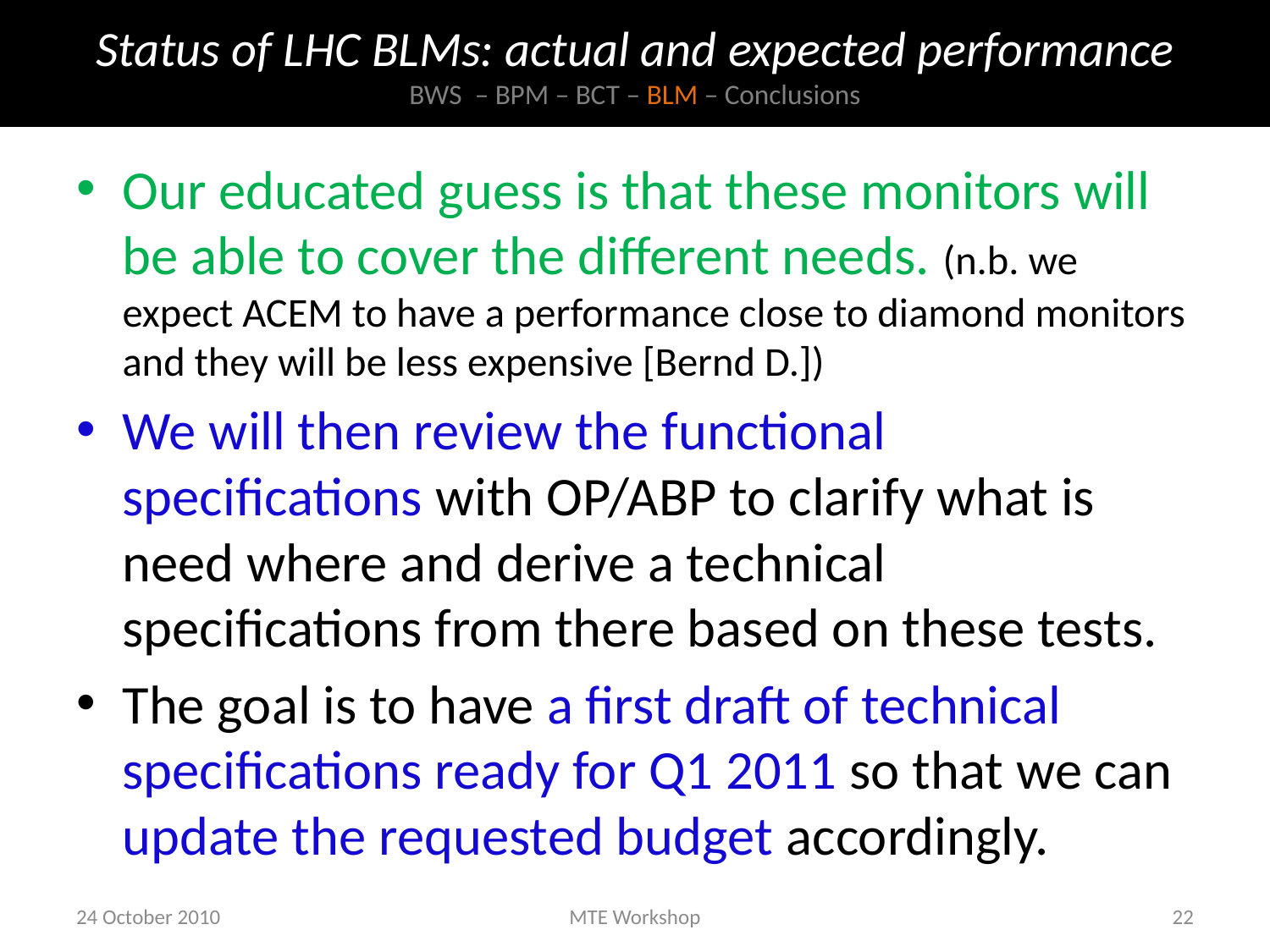

# Status of LHC BLMs: actual and expected performance BWS  – BPM – BCT – BLM – Conclusions
Our educated guess is that these monitors will be able to cover the different needs. (n.b. we expect ACEM to have a performance close to diamond monitors and they will be less expensive [Bernd D.])
We will then review the functional specifications with OP/ABP to clarify what is need where and derive a technical specifications from there based on these tests.
The goal is to have a first draft of technical specifications ready for Q1 2011 so that we can update the requested budget accordingly.

24 October 2010
MTE Workshop
22